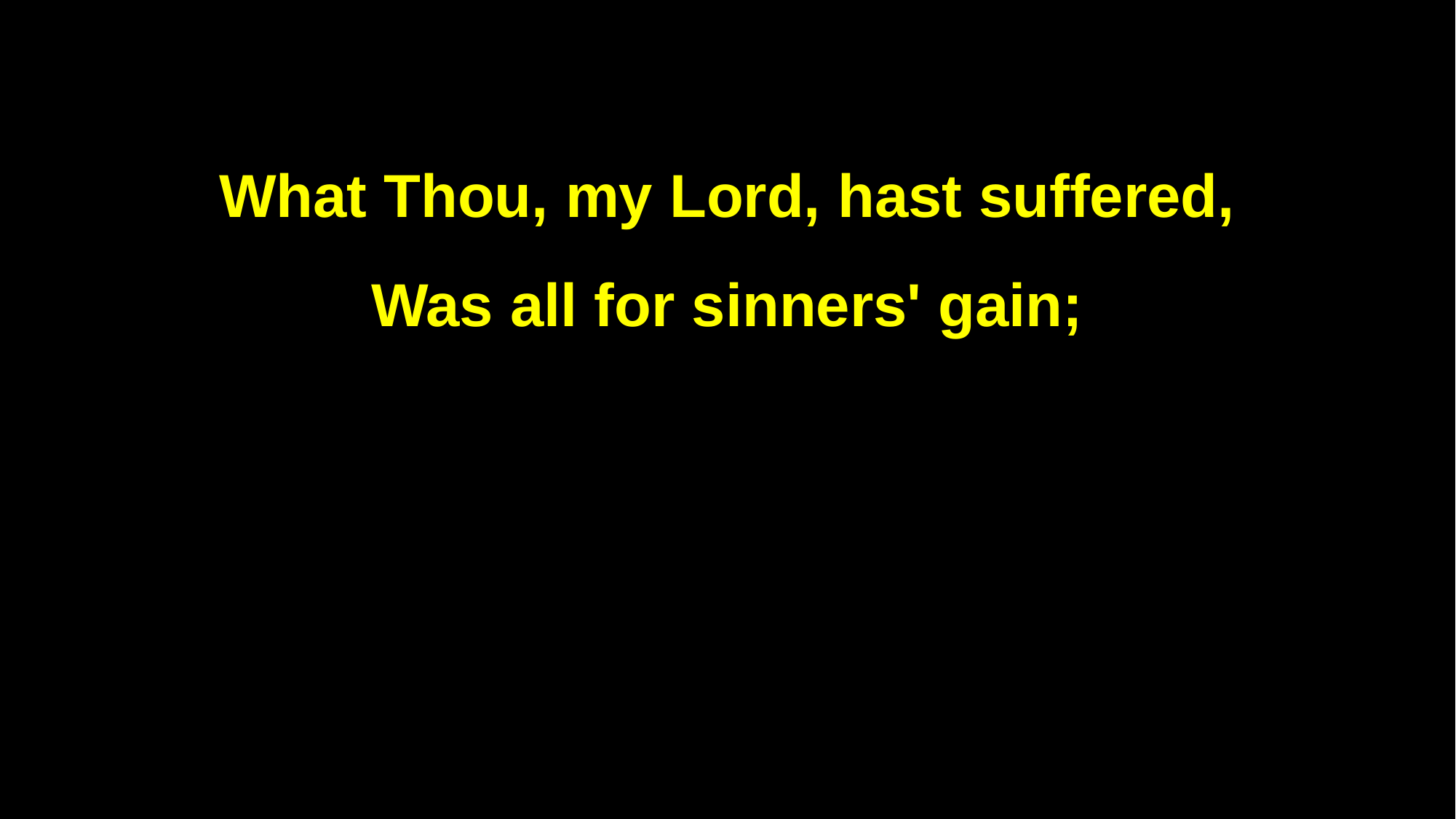

What Thou, my Lord, hast suffered,
Was all for sinners' gain;